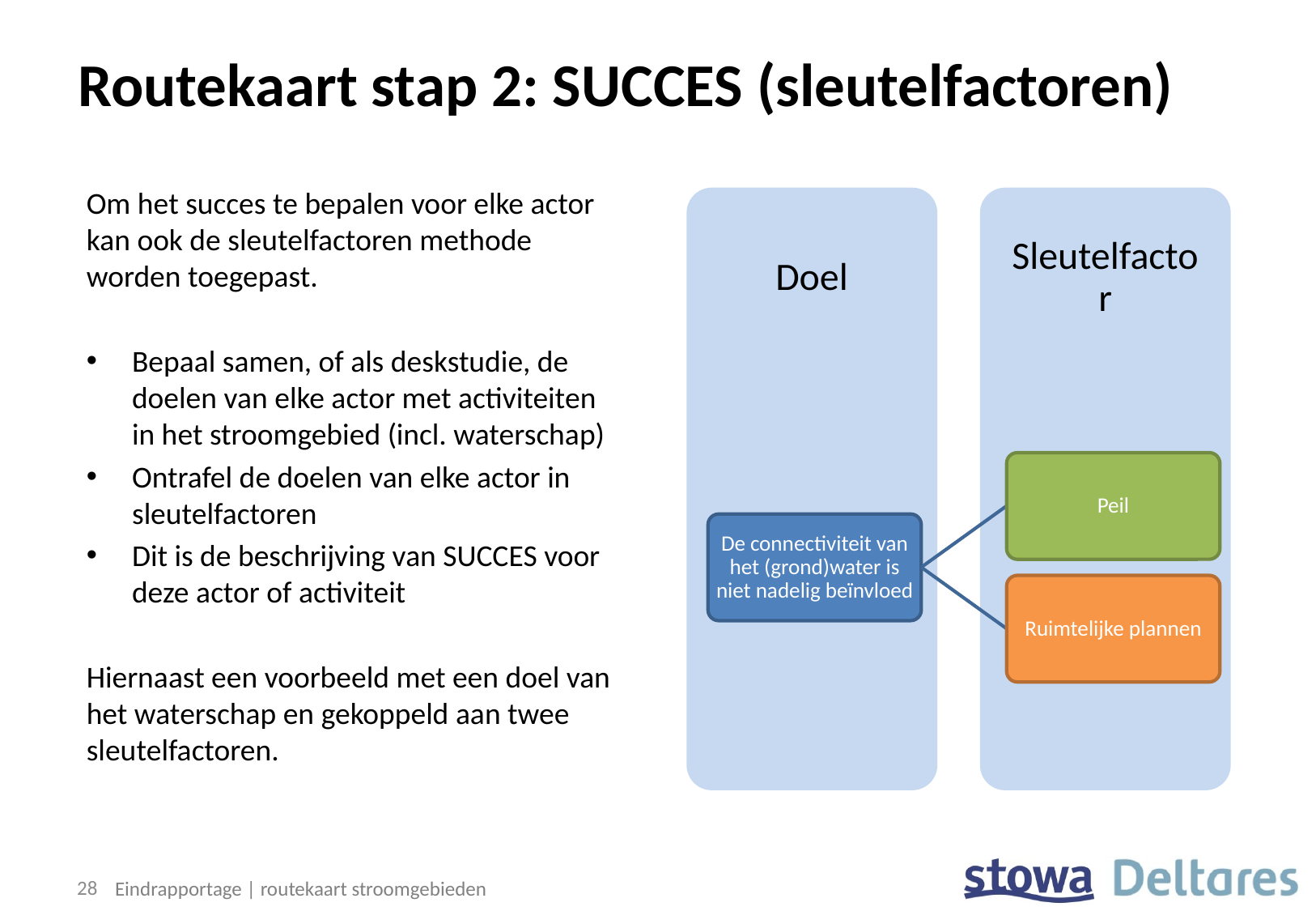

# Routekaart stap 2: SUCCES (sleutelfactoren)
Om het succes te bepalen voor elke actor kan ook de sleutelfactoren methode worden toegepast.

Bepaal samen, of als deskstudie, de doelen van elke actor met activiteiten in het stroomgebied (incl. waterschap)
Ontrafel de doelen van elke actor in sleutelfactoren
Dit is de beschrijving van SUCCES voor deze actor of activiteit

Hiernaast een voorbeeld met een doel van het waterschap en gekoppeld aan twee sleutelfactoren.
Sleutelfactor
Doel
De connectiviteit van het (grond)water is niet nadelig beïnvloed

Peil

Ruimtelijke plannen
28